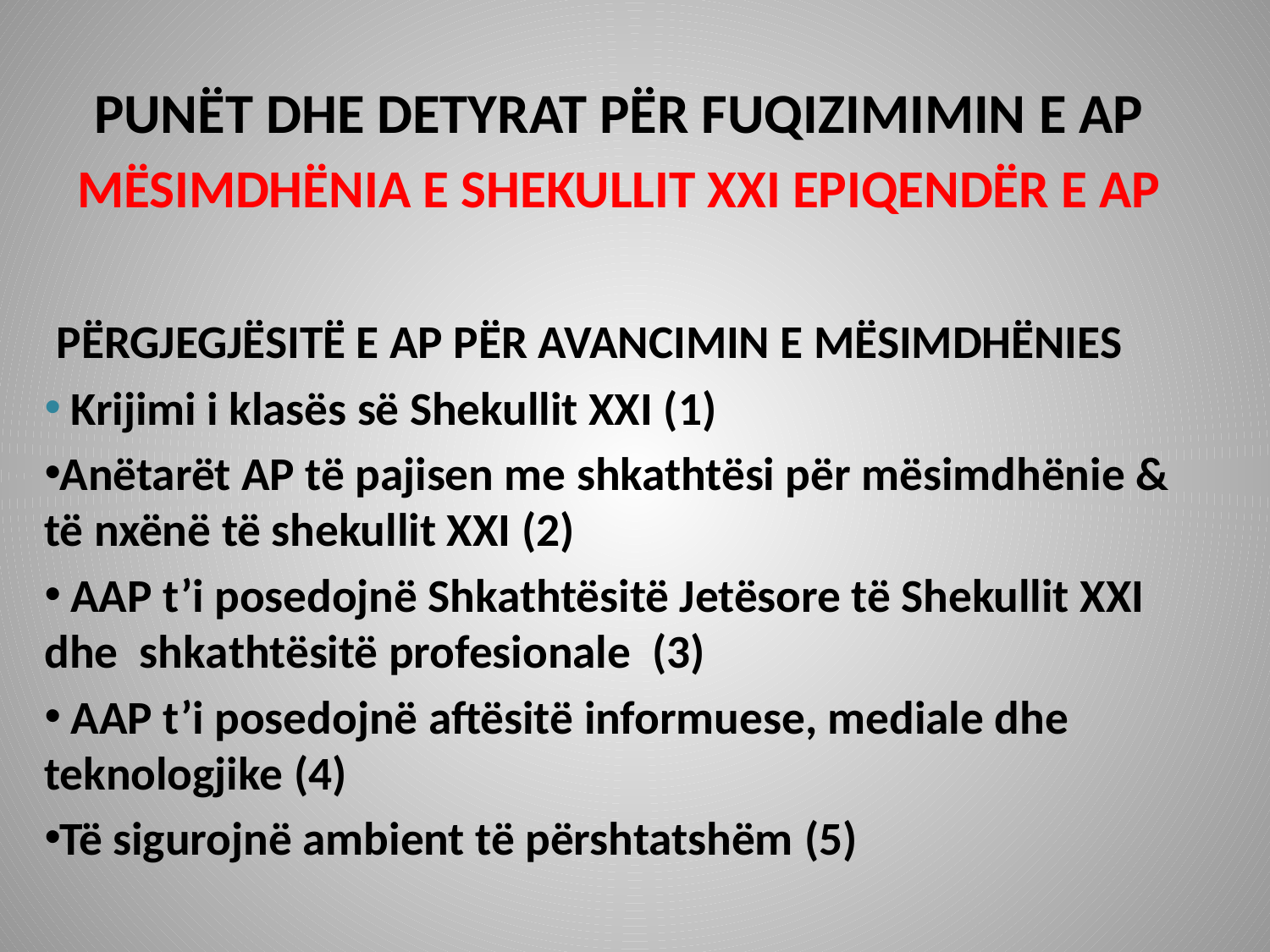

# PUNËT DHE DETYRAT PËR FUQIZIMIMIN E AP
MËSIMDHËNIA E SHEKULLIT XXI EPIQENDËR E AP

 PËRGJEGJËSITË E AP PËR AVANCIMIN E MËSIMDHËNIES
 Krijimi i klasës së Shekullit XXI (1)
Anëtarët AP të pajisen me shkathtësi për mësimdhënie & të nxënë të shekullit XXI (2)
 AAP t’i posedojnë Shkathtësitë Jetësore të Shekullit XXI dhe  shkathtësitë profesionale  (3)
 AAP t’i posedojnë aftësitë informuese, mediale dhe teknologjike (4)
Të sigurojnë ambient të përshtatshëm (5)